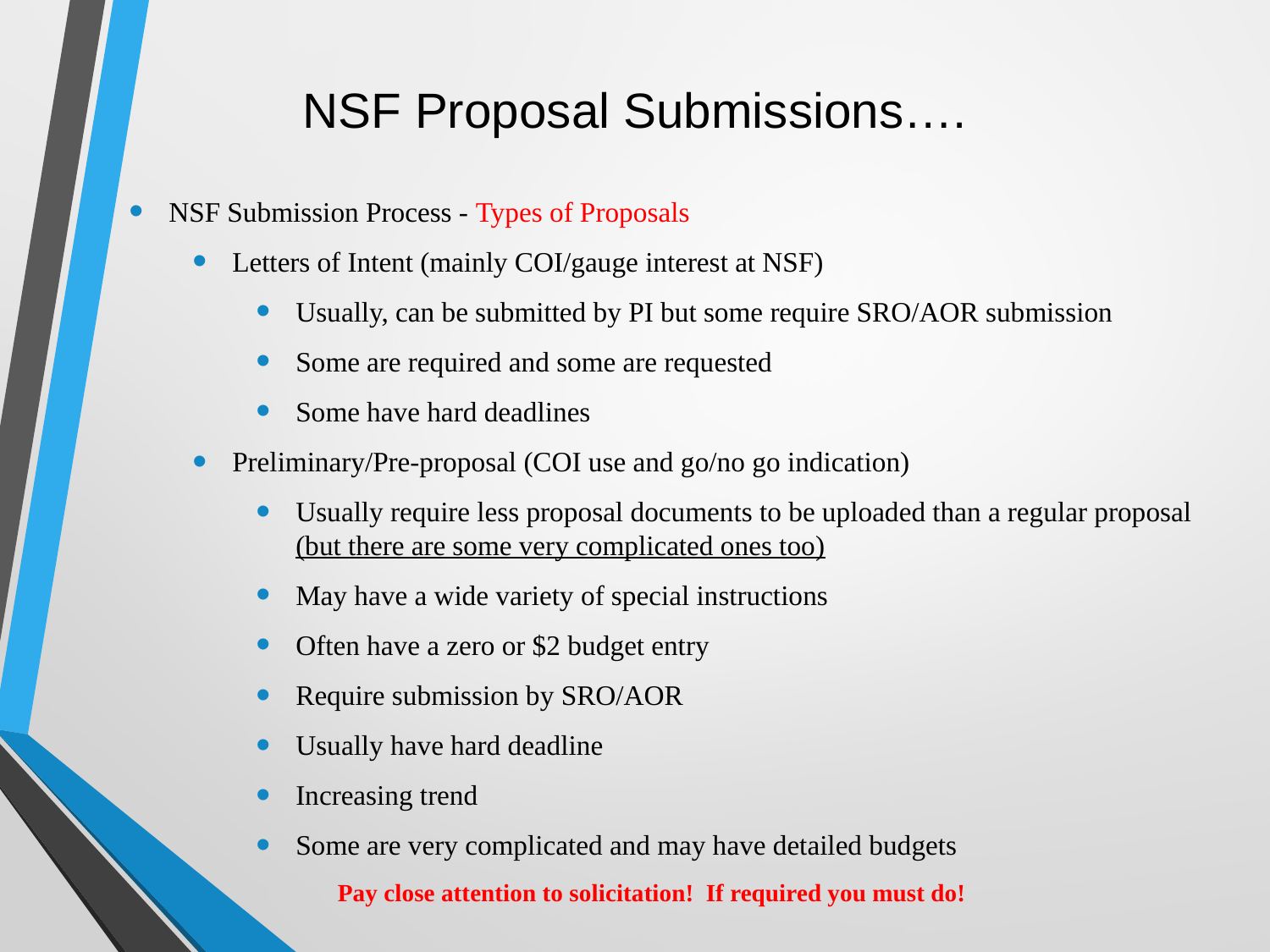

# NSF Proposal Submissions….
NSF Submission Process - Types of Proposals
Letters of Intent (mainly COI/gauge interest at NSF)
Usually, can be submitted by PI but some require SRO/AOR submission
Some are required and some are requested
Some have hard deadlines
Preliminary/Pre-proposal (COI use and go/no go indication)
Usually require less proposal documents to be uploaded than a regular proposal (but there are some very complicated ones too)
May have a wide variety of special instructions
Often have a zero or $2 budget entry
Require submission by SRO/AOR
Usually have hard deadline
Increasing trend
Some are very complicated and may have detailed budgets
                                  Pay close attention to solicitation!  If required you must do!